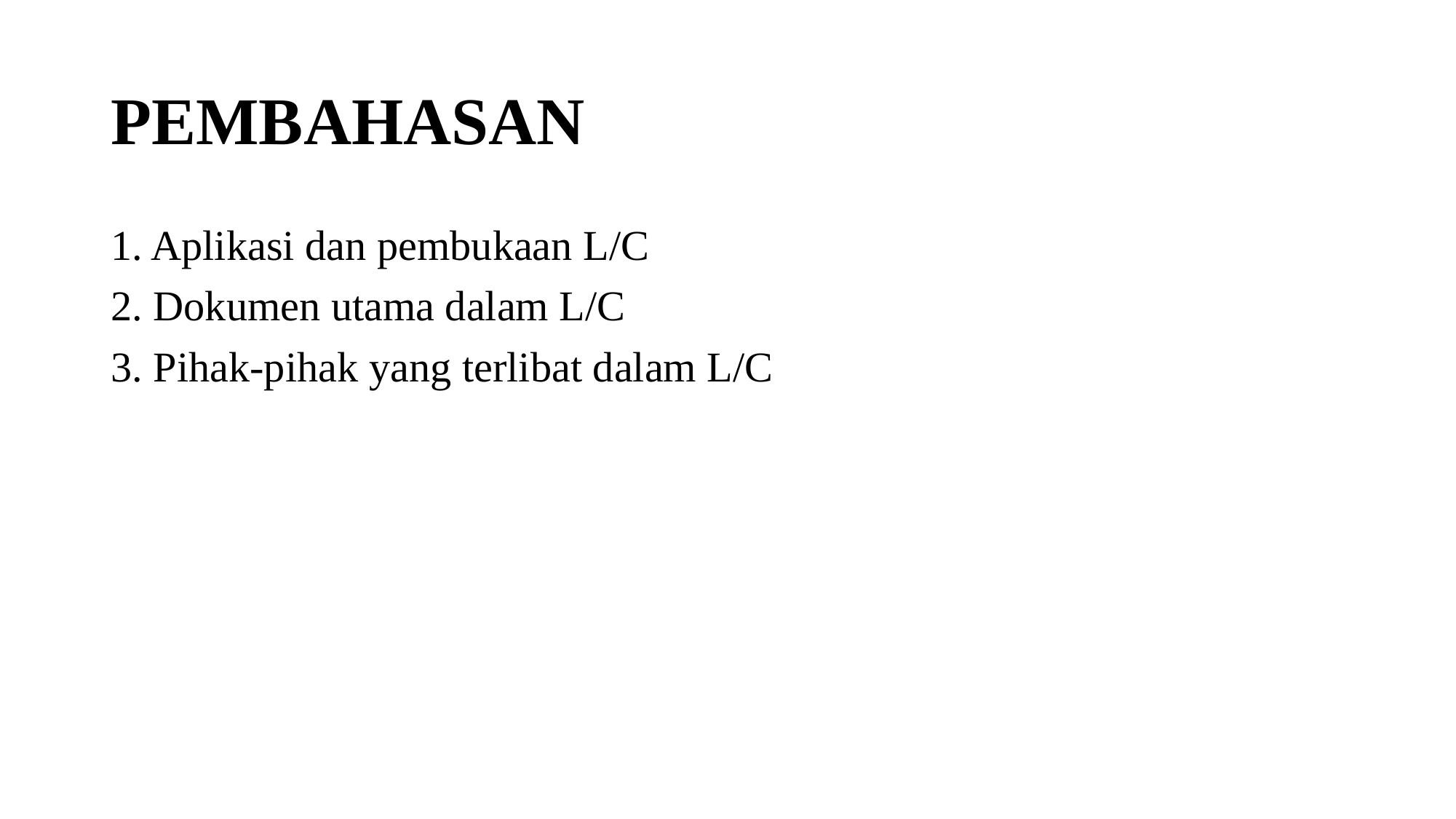

# PEMBAHASAN
1. Aplikasi dan pembukaan L/C
2. Dokumen utama dalam L/C
3. Pihak-pihak yang terlibat dalam L/C